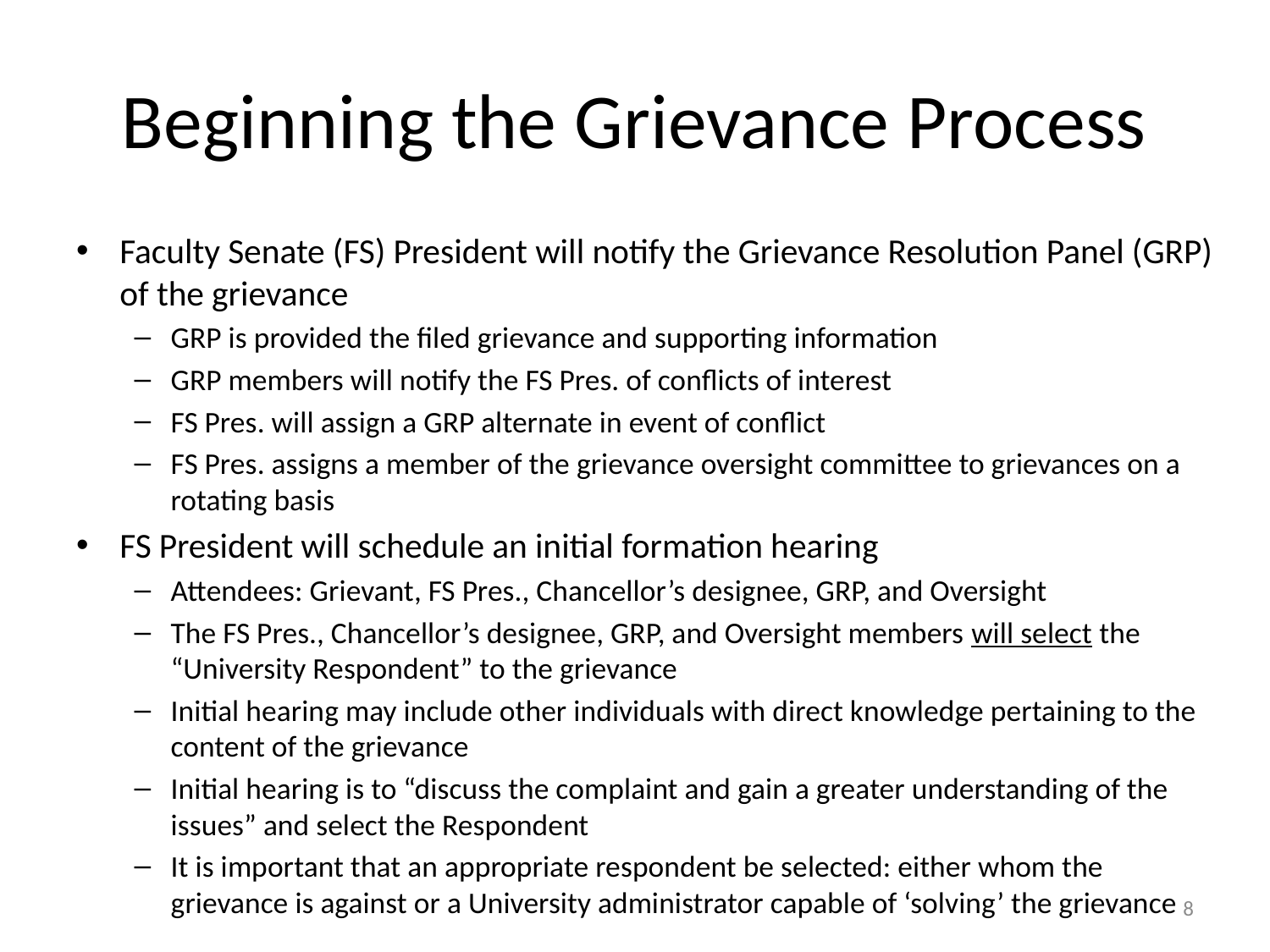

# Beginning the Grievance Process
Faculty Senate (FS) President will notify the Grievance Resolution Panel (GRP) of the grievance
GRP is provided the filed grievance and supporting information
GRP members will notify the FS Pres. of conflicts of interest
FS Pres. will assign a GRP alternate in event of conflict
FS Pres. assigns a member of the grievance oversight committee to grievances on a rotating basis
FS President will schedule an initial formation hearing
Attendees: Grievant, FS Pres., Chancellor’s designee, GRP, and Oversight
The FS Pres., Chancellor’s designee, GRP, and Oversight members will select the “University Respondent” to the grievance
Initial hearing may include other individuals with direct knowledge pertaining to the content of the grievance
Initial hearing is to “discuss the complaint and gain a greater understanding of the issues” and select the Respondent
It is important that an appropriate respondent be selected: either whom the grievance is against or a University administrator capable of ‘solving’ the grievance
8